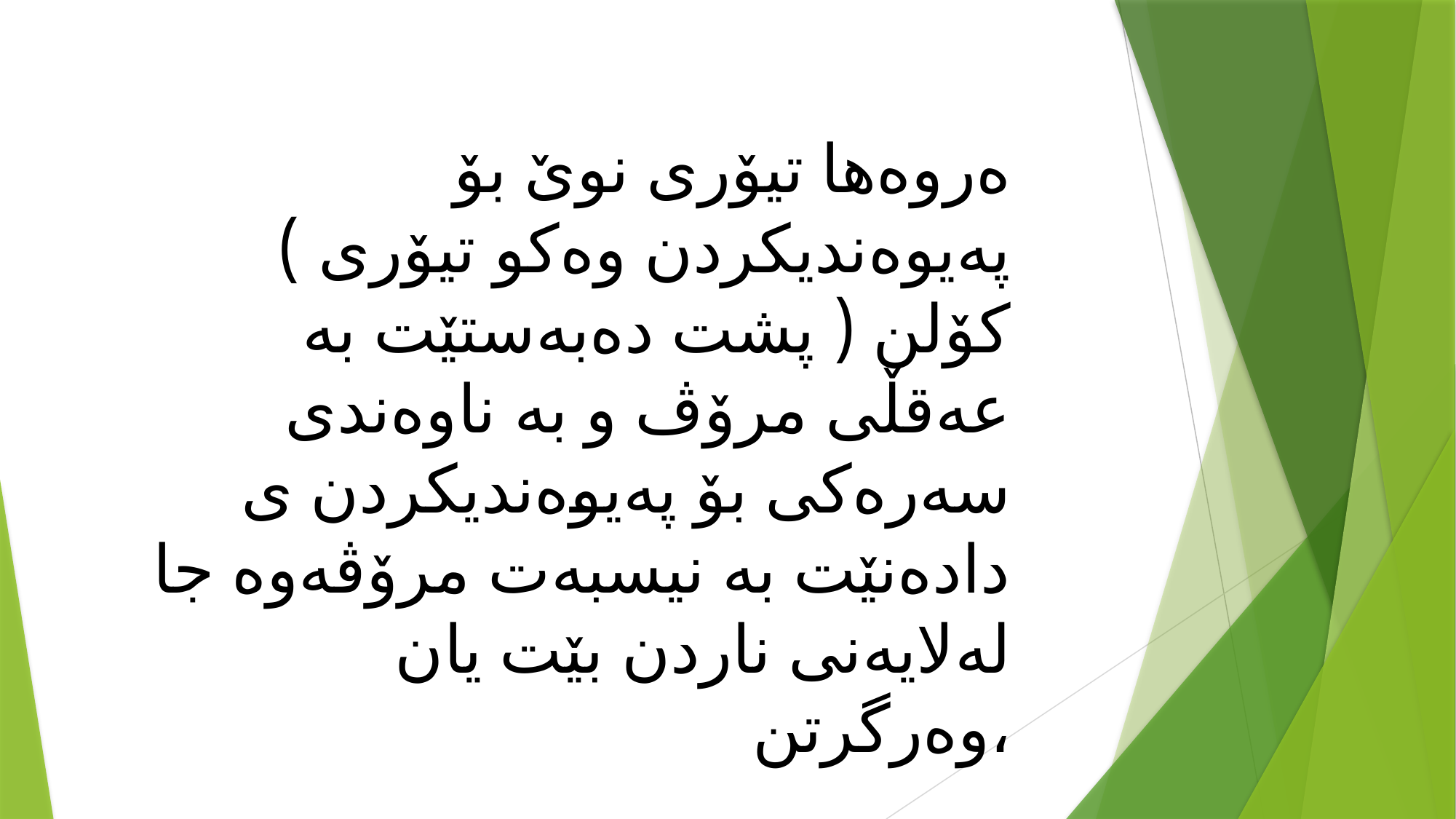

ەروەها تیۆری نوێ بۆ پەیوەندیكردن وەكو تیۆری ) كۆلن ( پشت دەبەستێت بە عەقڵی مرۆڤ و بە ناوەندی سەرەكی بۆ پەیوەندیكردن ی دادەنێت بە نیسبەت مرۆڤەوە جا لەلایەنی ناردن بێت یان وەرگرتن،